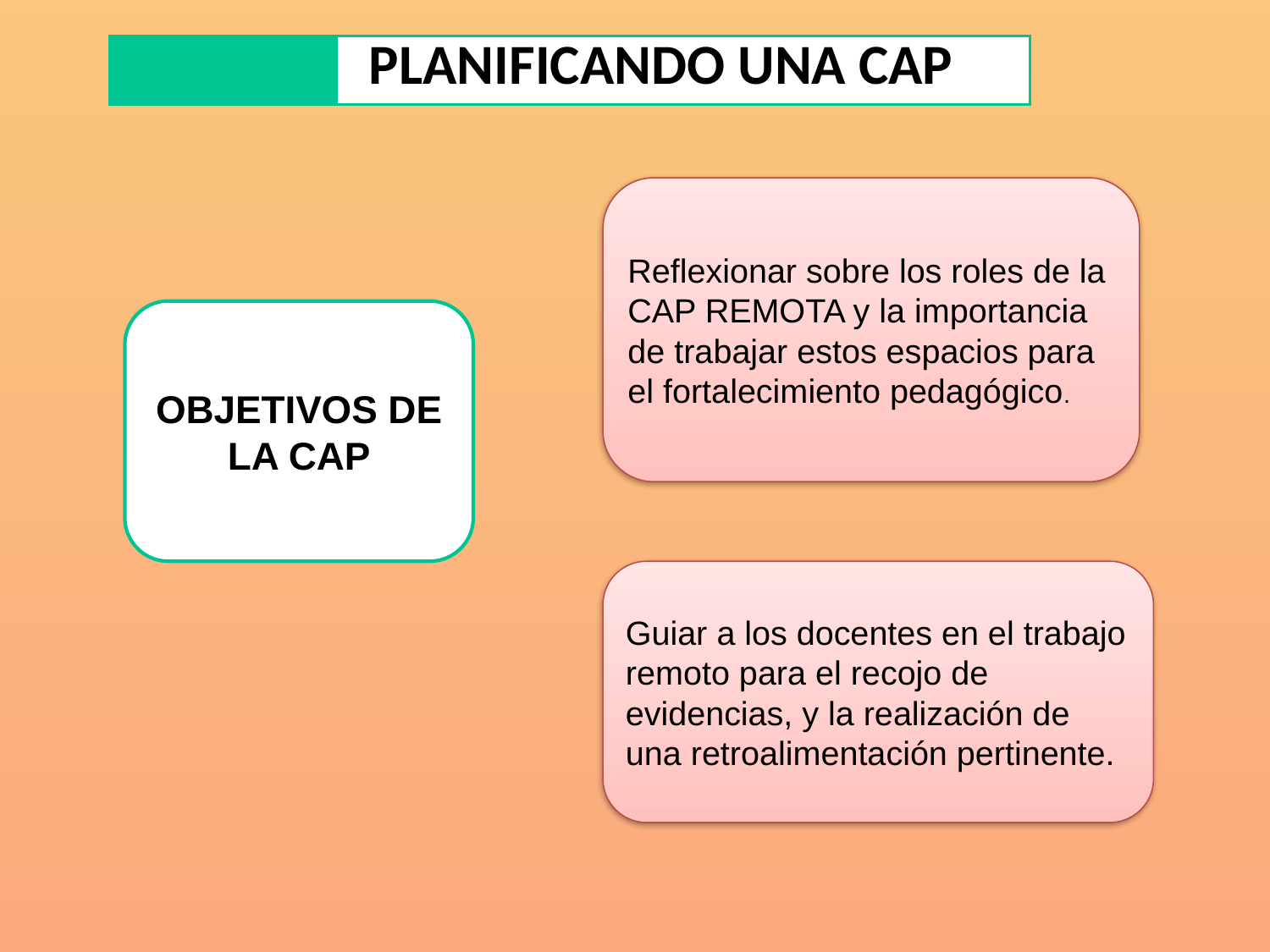

|  | PLANIFICANDO UNA CAP |
| --- | --- |
Reflexionar sobre los roles de la CAP REMOTA y la importancia de trabajar estos espacios para el fortalecimiento pedagógico.
OBJETIVOS DE LA CAP
Guiar a los docentes en el trabajo remoto para el recojo de evidencias, y la realización de una retroalimentación pertinente.